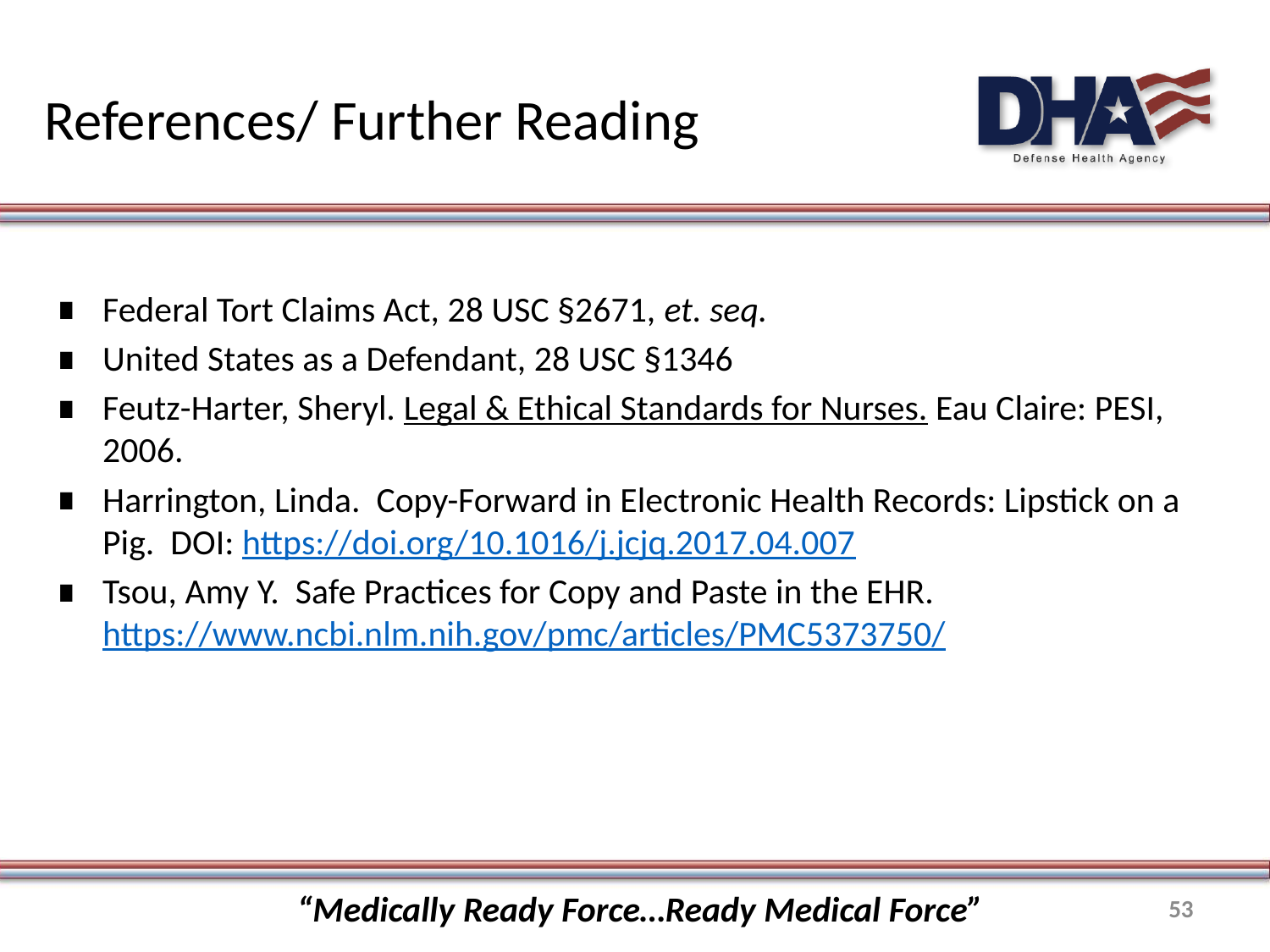

# References/ Further Reading

Federal Tort Claims Act, 28 USC §2671, et. seq.
United States as a Defendant, 28 USC §1346
Feutz-Harter, Sheryl. Legal & Ethical Standards for Nurses. Eau Claire: PESI, 2006.
Harrington, Linda.  Copy-Forward in Electronic Health Records: Lipstick on a Pig.  DOI: https://doi.org/10.1016/j.jcjq.2017.04.007
Tsou, Amy Y.  Safe Practices for Copy and Paste in the EHR. https://www.ncbi.nlm.nih.gov/pmc/articles/PMC5373750/

“Medically Ready Force…Ready Medical Force”
53